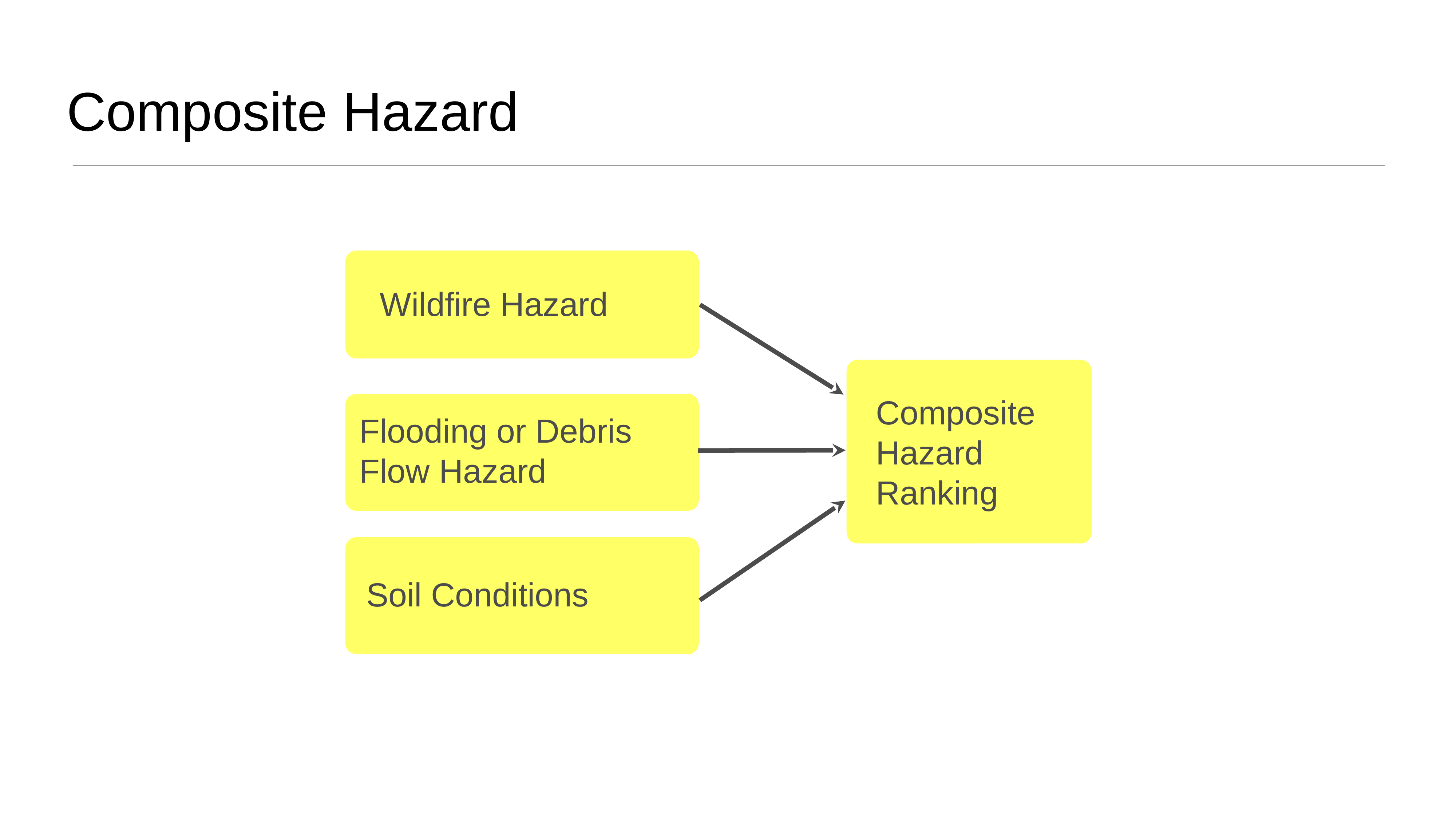

# Composite Hazard

Wildfire Hazard

Composite Hazard
Ranking

Flooding or Debris Flow Hazard

Soil Conditions